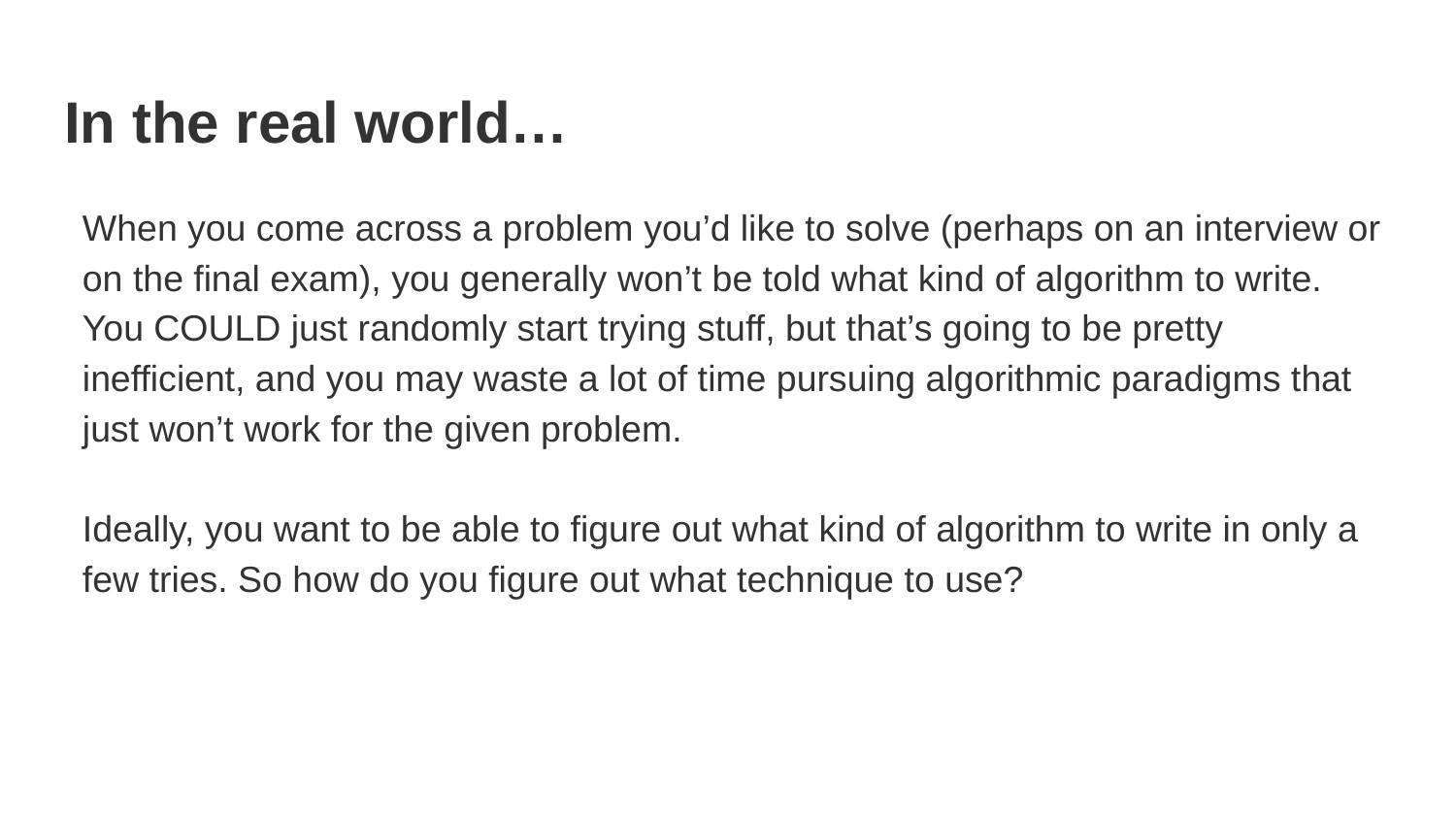

# In the real world…
When you come across a problem you’d like to solve (perhaps on an interview or on the final exam), you generally won’t be told what kind of algorithm to write. You COULD just randomly start trying stuff, but that’s going to be pretty inefficient, and you may waste a lot of time pursuing algorithmic paradigms that just won’t work for the given problem.

Ideally, you want to be able to figure out what kind of algorithm to write in only a few tries. So how do you figure out what technique to use?